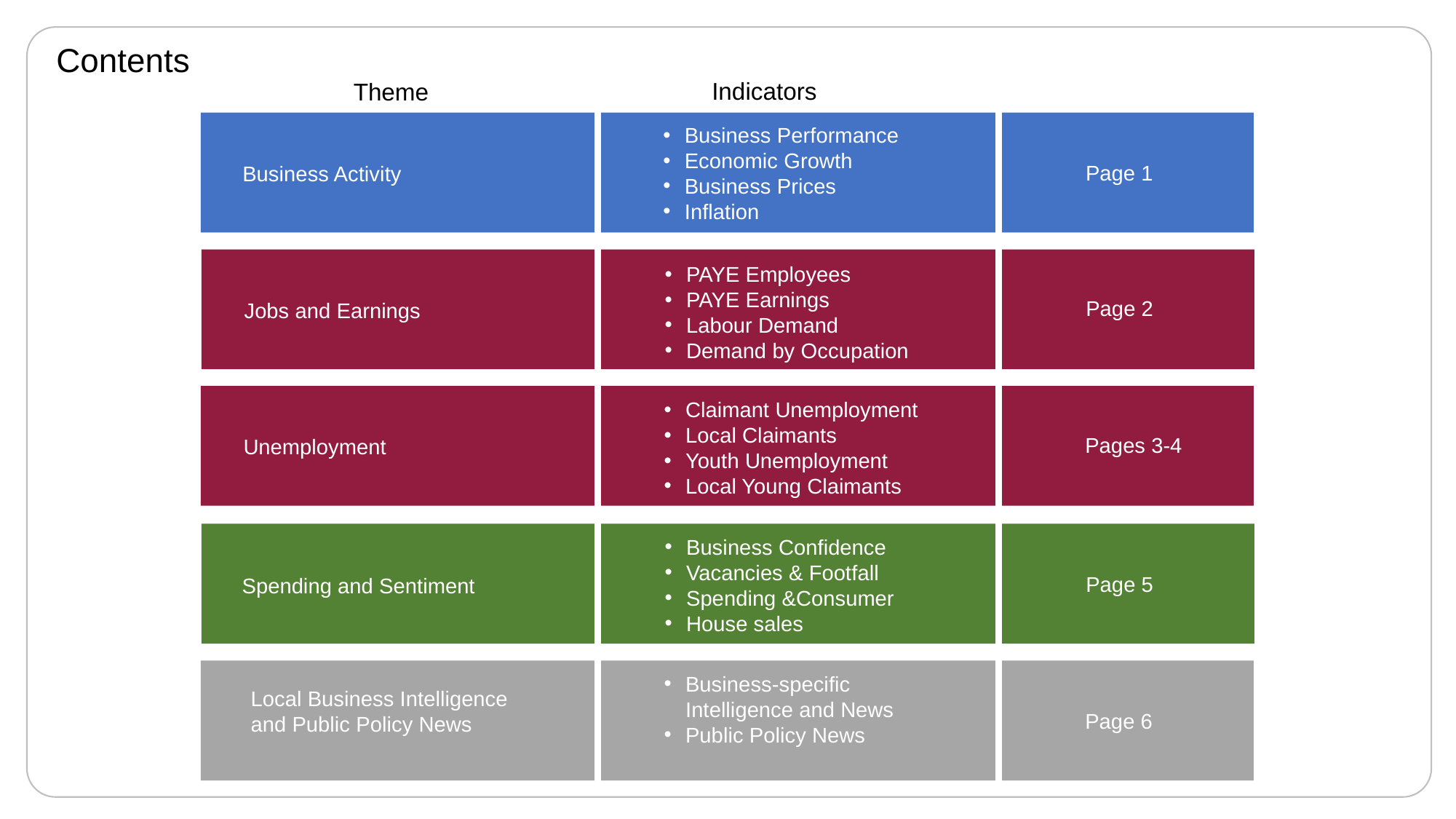

Contents
Indicators
Theme

Business Performance
Economic Growth
Business Prices
Inflation
Page 1
Business Activity
E
Business Activity
New Orders
Page 1
Business Activity

PAYE Employees
PAYE Earnings
Labour Demand
Demand by Occupation
Page 2
Jobs and Earnings

Claimant Unemployment
Local Claimants
Youth Unemployment
Local Young Claimants
Pages 3-4
Unemployment

Business Confidence
Vacancies & Footfall
Spending &Consumer
House sales
Page 5
Spending and Sentiment

Business-specific Intelligence and News
Public Policy News
Local Business Intelligence and Public Policy News
Page 6